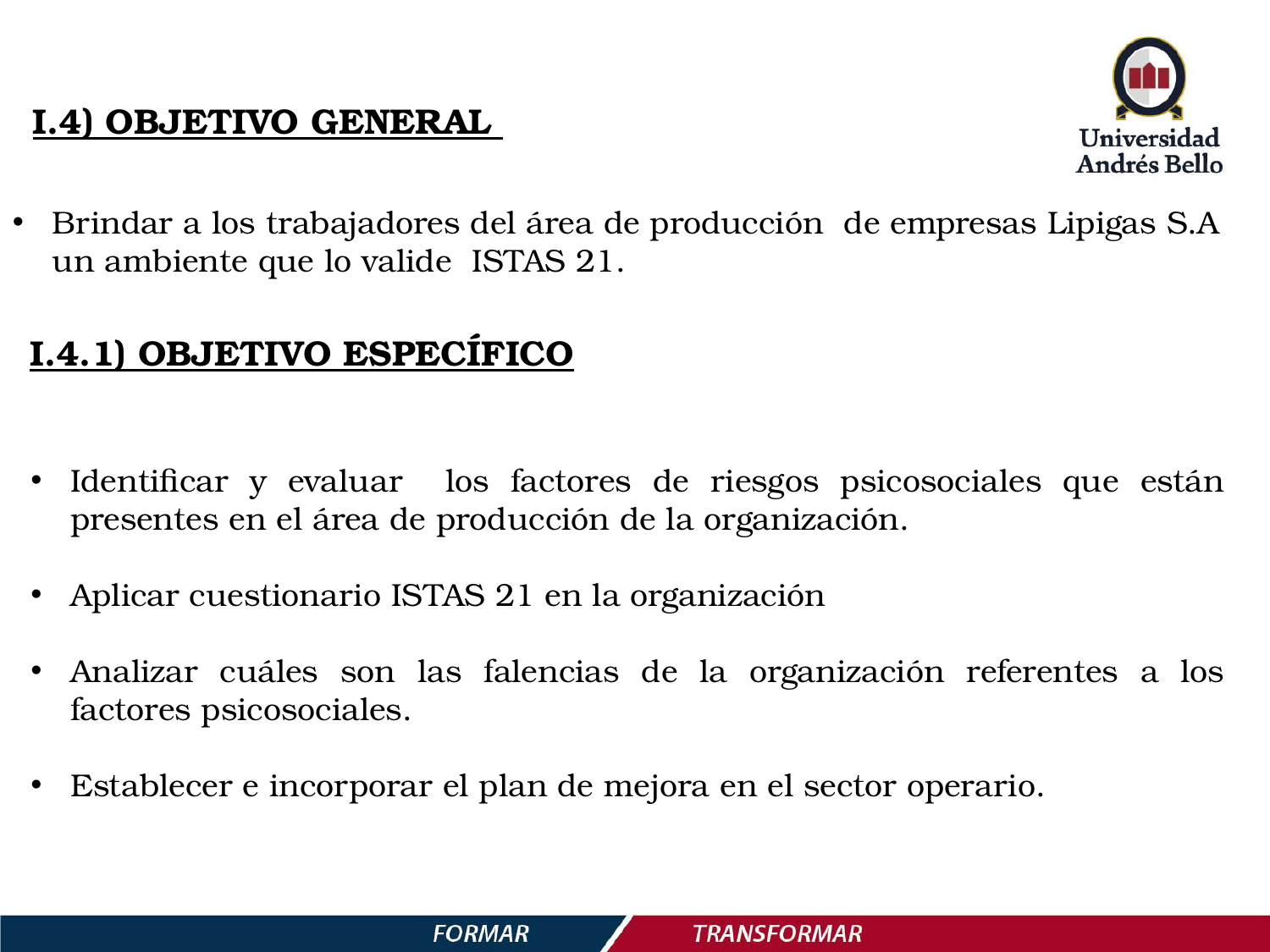

I.4) OBJETIVO GENERAL

Brindar a los trabajadores del área de producción  de empresas Lipigas S.A un ambiente que lo valide  ISTAS 21.

I.4.1) OBJETIVO ESPECÍFICO

Identificar y evaluar  los factores de riesgos psicosociales que están presentes en el área de producción de la organización.

Aplicar cuestionario ISTAS 21 en la organización

Analizar cuáles son las falencias de la organización referentes a los factores psicosociales.

Establecer e incorporar el plan de mejora en el sector operario.